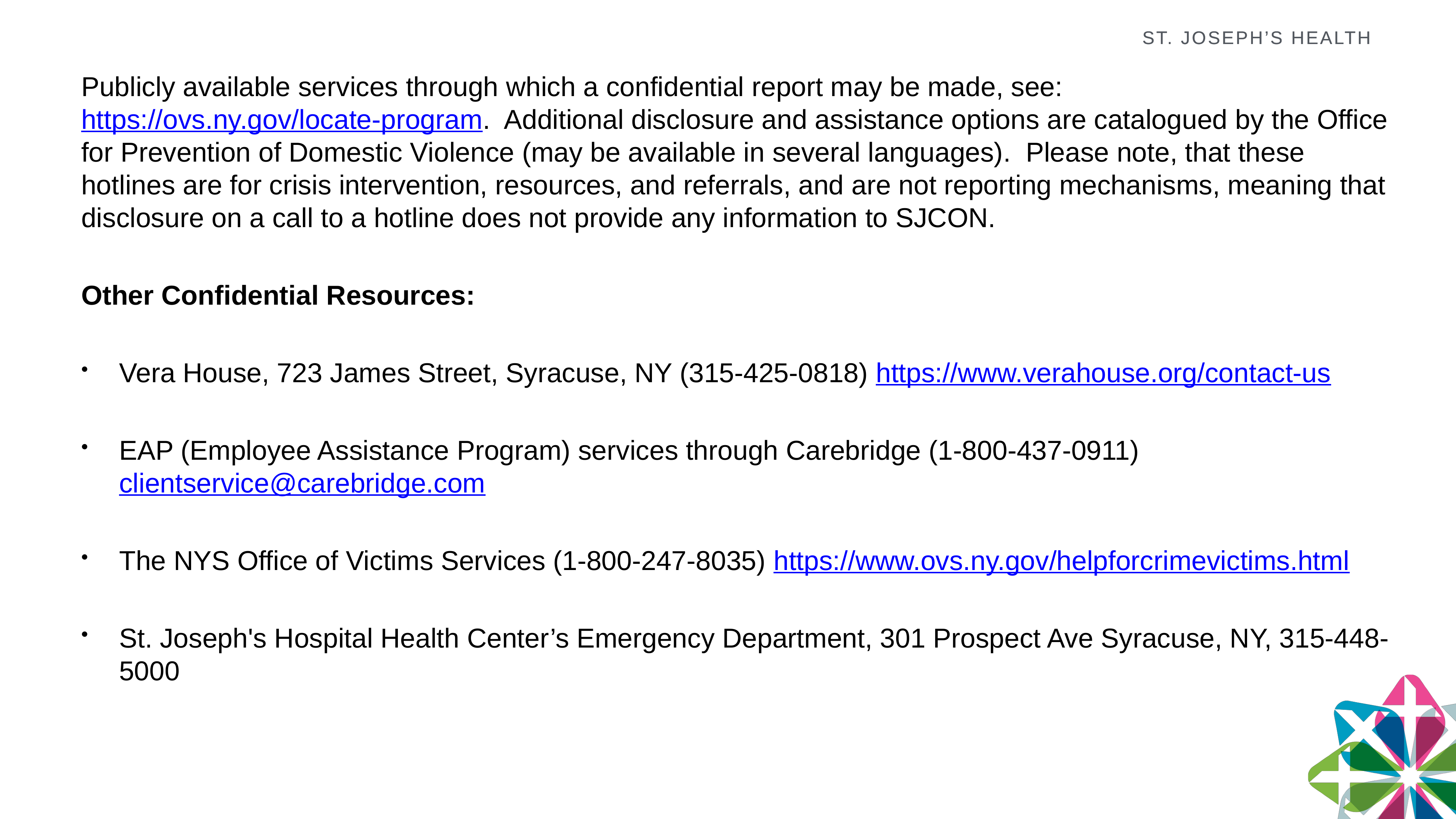

Publicly available services through which a confidential report may be made, see: https://ovs.ny.gov/locate-program.  Additional disclosure and assistance options are catalogued by the Office for Prevention of Domestic Violence (may be available in several languages).  Please note, that these hotlines are for crisis intervention, resources, and referrals, and are not reporting mechanisms, meaning that disclosure on a call to a hotline does not provide any information to SJCON.
Other Confidential Resources:
Vera House, 723 James Street, Syracuse, NY (315-425-0818) https://www.verahouse.org/contact-us
EAP (Employee Assistance Program) services through Carebridge (1-800-437-0911) clientservice@carebridge.com
The NYS Office of Victims Services (1-800-247-8035) https://www.ovs.ny.gov/helpforcrimevictims.html
St. Joseph's Hospital Health Center’s Emergency Department, 301 Prospect Ave Syracuse, NY, 315-448-5000